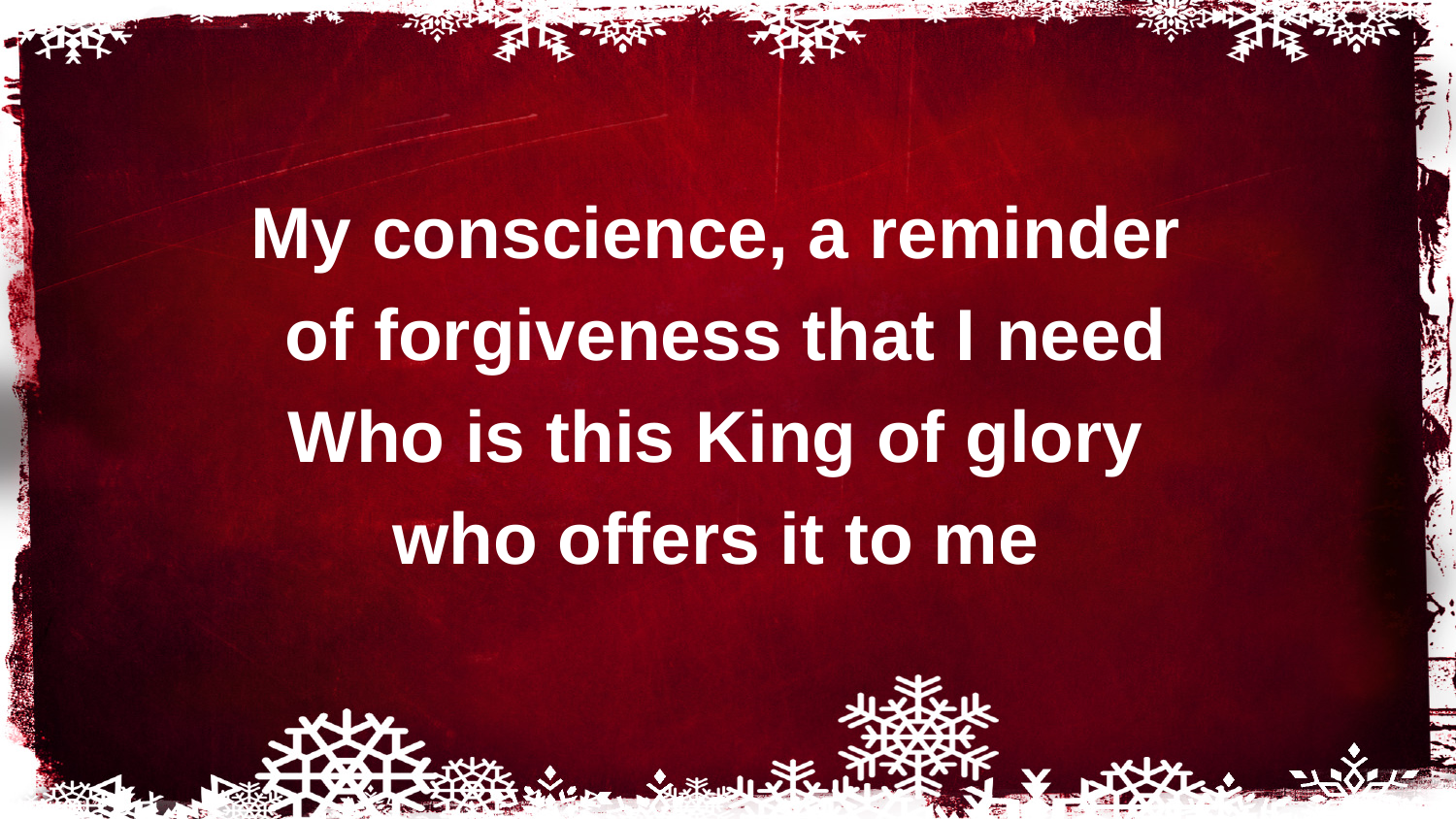

My conscience, a reminder
 of forgiveness that I need
Who is this King of glory
who offers it to me